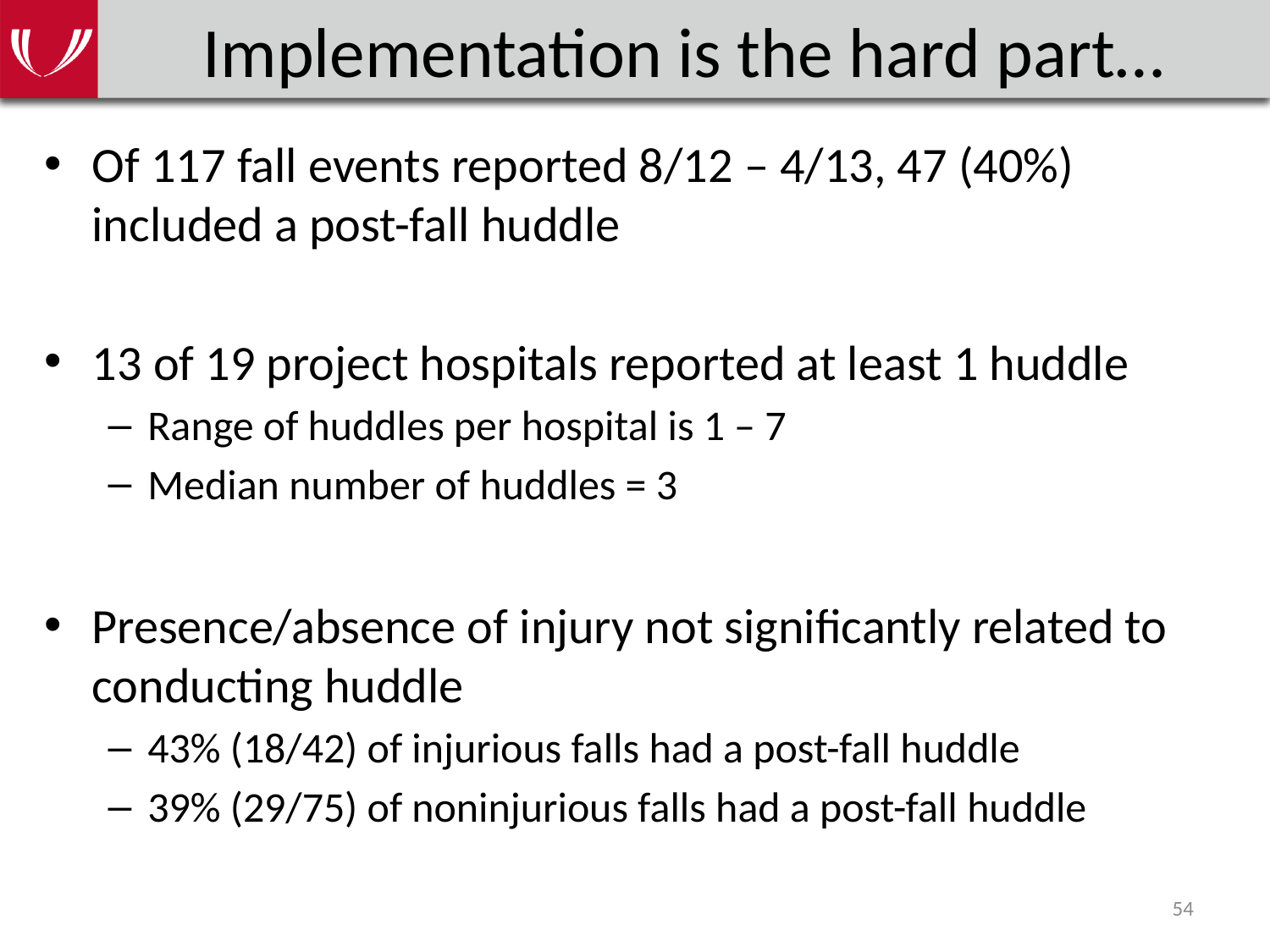

# Implementation is the hard part…
Of 117 fall events reported 8/12 – 4/13, 47 (40%) included a post-fall huddle

13 of 19 project hospitals reported at least 1 huddle
Range of huddles per hospital is 1 – 7
Median number of huddles = 3

Presence/absence of injury not significantly related to conducting huddle
43% (18/42) of injurious falls had a post-fall huddle
39% (29/75) of noninjurious falls had a post-fall huddle

54